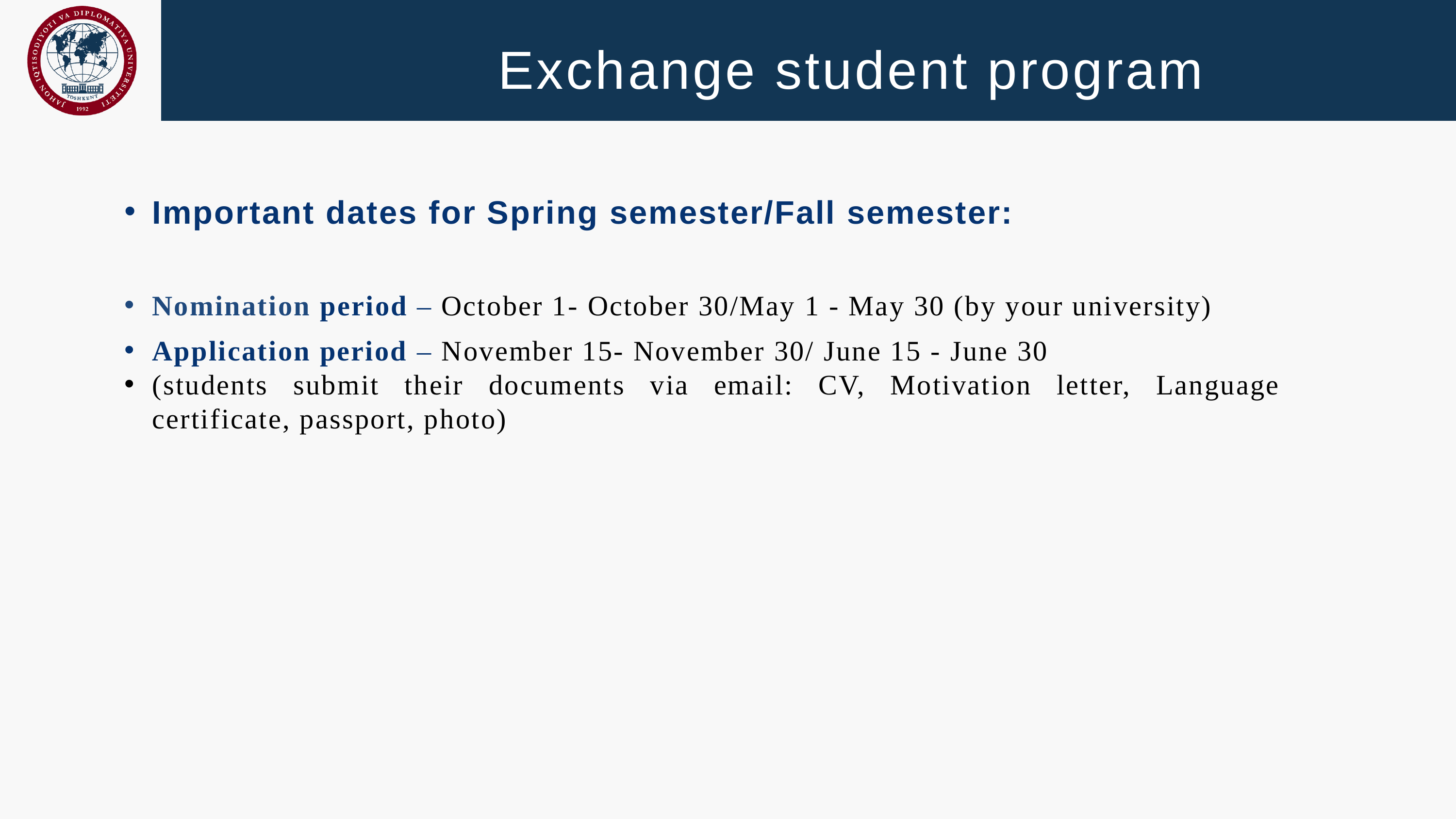

Exchange student program
Important dates for Spring semester/Fall semester:

Nomination period – October 1- October 30/May 1 - May 30 (by your university)
Application period – November 15- November 30/ June 15 - June 30
(students submit their documents via email: CV, Motivation letter, Language certificate, passport, photo)